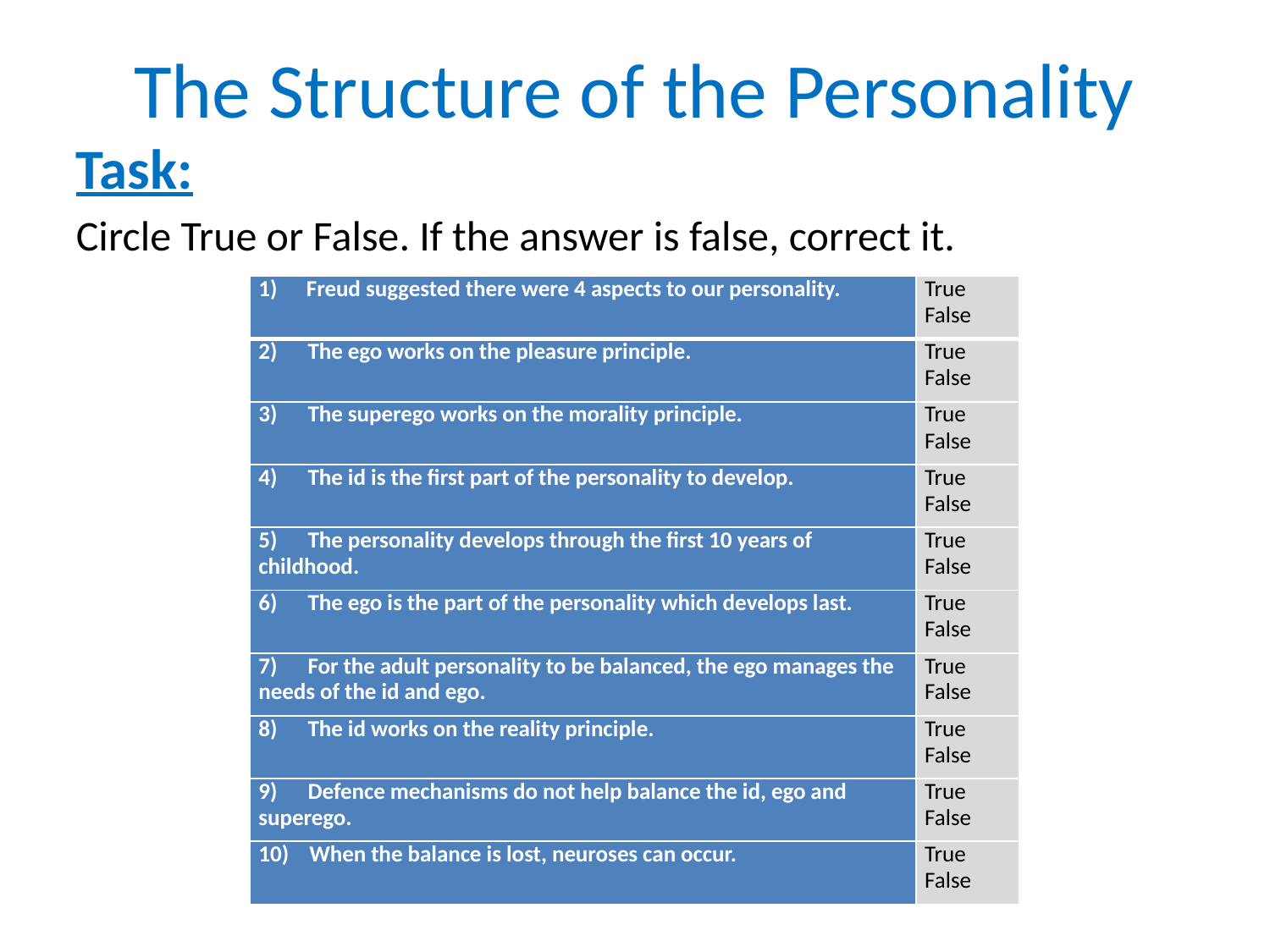

# The Structure of the Personality
Task:
Circle True or False. If the answer is false, correct it.

| Freud suggested there were 4 aspects to our personality. | True False |
| --- | --- |
| 2) The ego works on the pleasure principle. | True False |
| 3) The superego works on the morality principle. | True False |
| 4) The id is the first part of the personality to develop. | True False |
| 5) The personality develops through the first 10 years of childhood. | True False |
| 6) The ego is the part of the personality which develops last. | True False |
| 7) For the adult personality to be balanced, the ego manages the needs of the id and ego. | True False |
| 8) The id works on the reality principle. | True False |
| 9) Defence mechanisms do not help balance the id, ego and superego. | True False |
| 10) When the balance is lost, neuroses can occur. | True False |